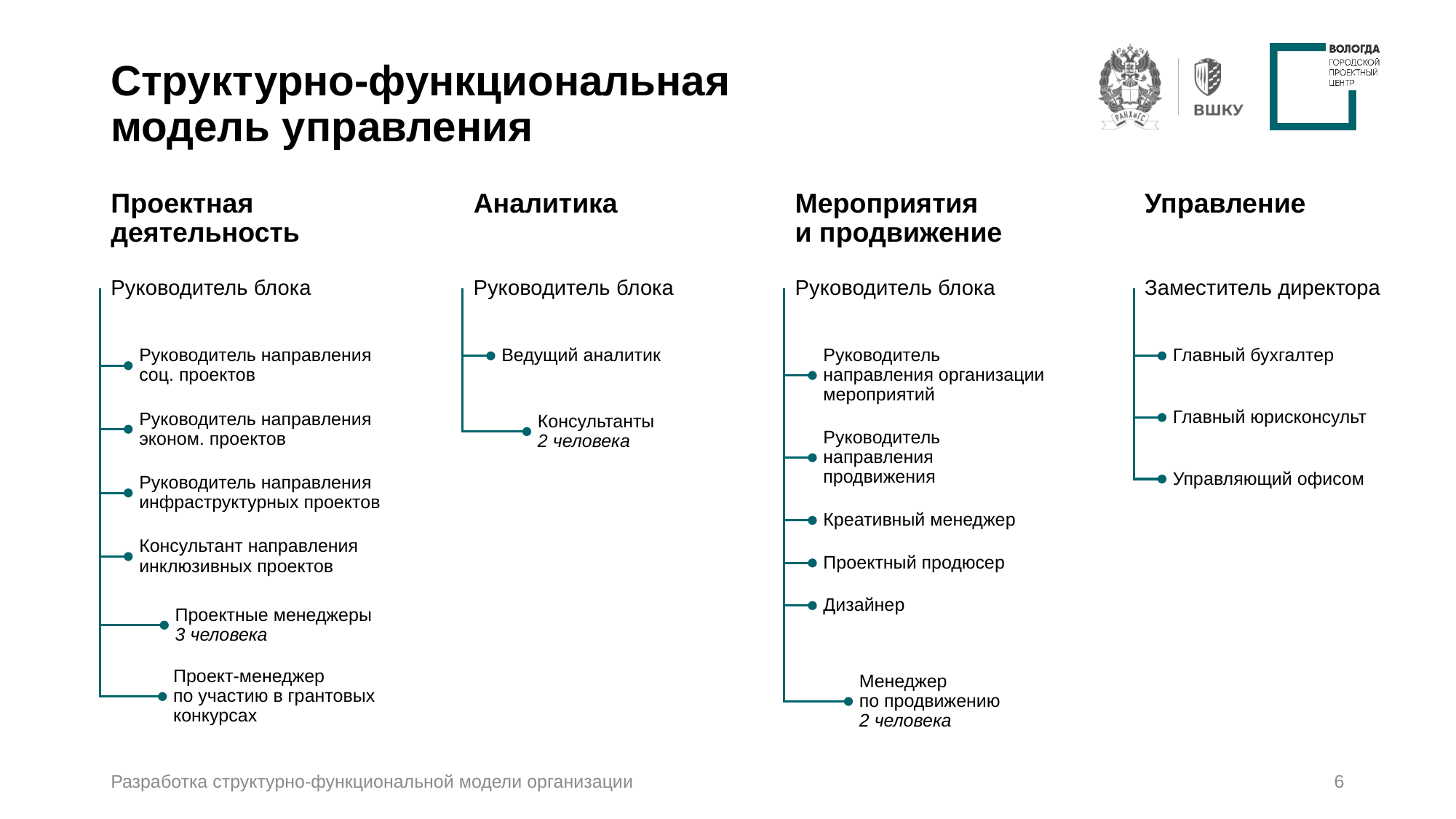

# Структурно-функциональная модель управления
Проектная деятельность
Аналитика
Мероприятия
и продвижение
Управление
Руководитель блока
Руководитель блока
Руководитель блока
Заместитель директора
Руководитель направления
соц. проектов
Ведущий аналитик
Руководитель направления организации мероприятий
Главный бухгалтер
Главный юрисконсульт
Руководитель направления эконом. проектов
Консультанты
2 человека
Руководитель направления продвижения
Управляющий офисом
Руководитель направления инфраструктурных проектов
Креативный менеджер
Консультант направления инклюзивных проектов
Проектный продюсер
Дизайнер
Проектные менеджеры
3 человека
Проект-менеджер
по участию в грантовых конкурсах
Менеджер
по продвижению
2 человека
Разработка структурно-функциональной модели организации
6